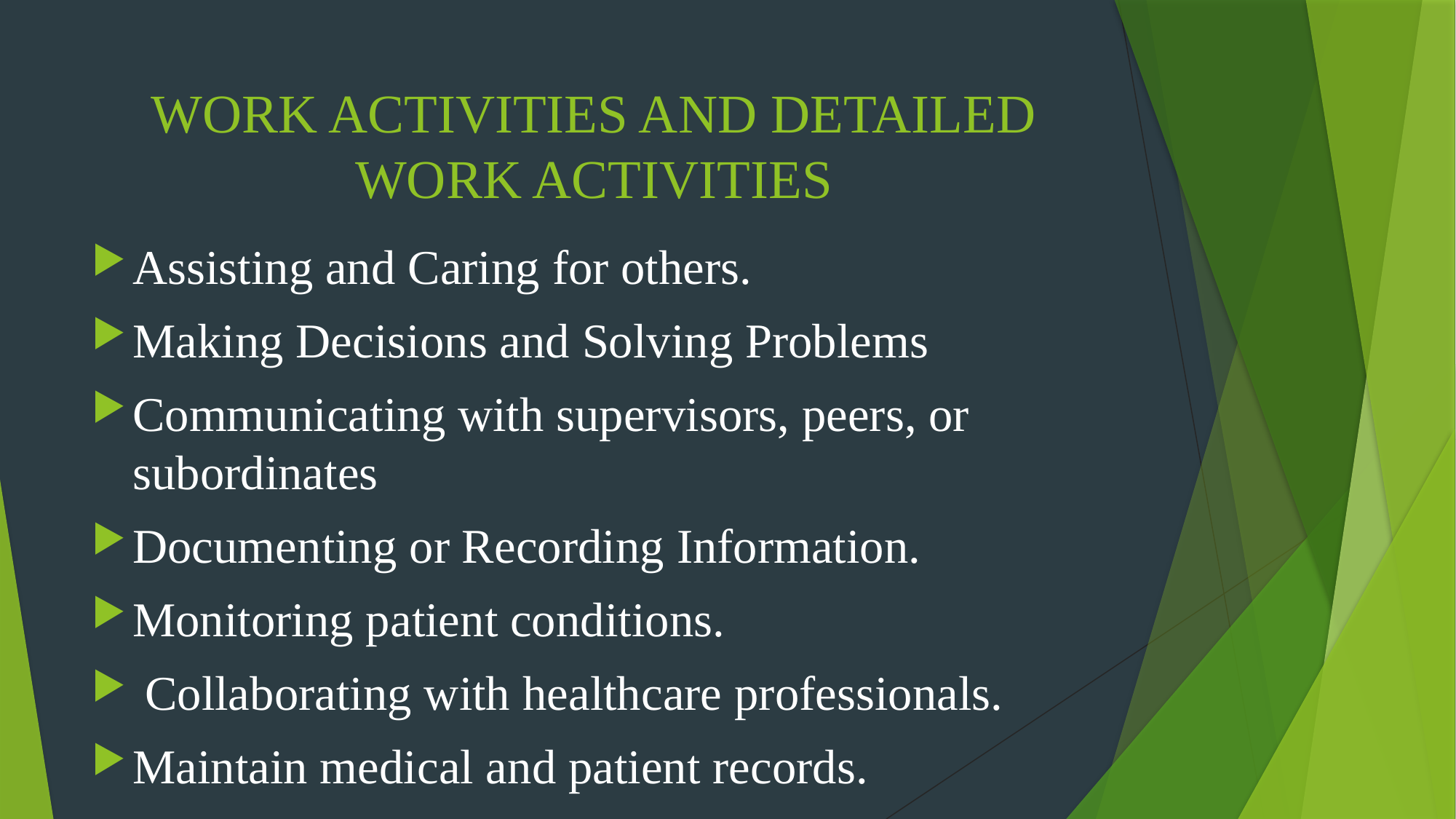

# WORK ACTIVITIES AND DETAILED WORK ACTIVITIES
Assisting and Caring for others.
Making Decisions and Solving Problems
Communicating with supervisors, peers, or subordinates
Documenting or Recording Information.
Monitoring patient conditions.
 Collaborating with healthcare professionals.
Maintain medical and patient records.